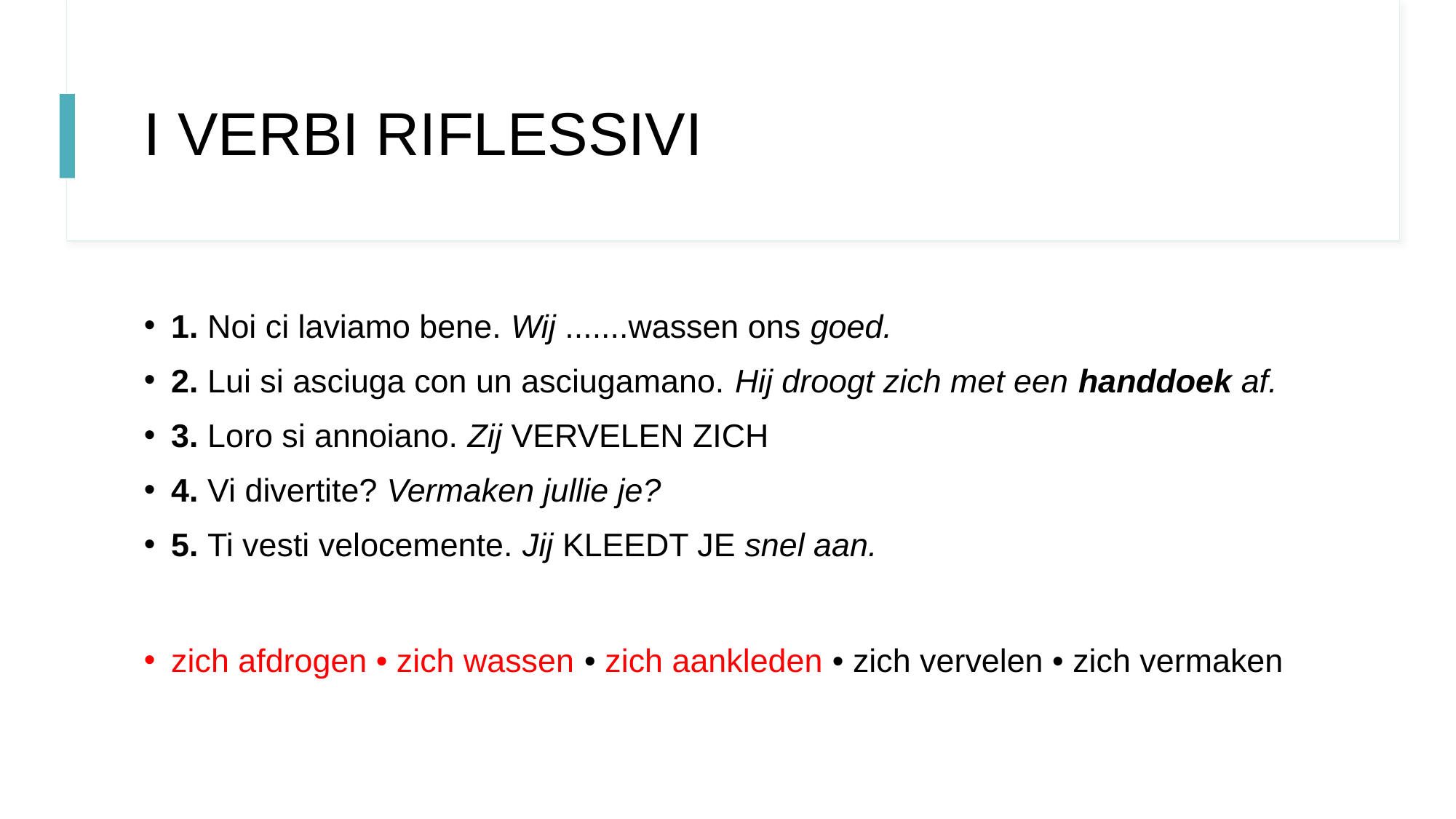

# I VERBI RIFLESSIVI
1. Noi ci laviamo bene. Wij .......wassen ons goed.
2. Lui si asciuga con un asciugamano. Hij droogt zich met een handdoek af.
3. Loro si annoiano. Zij VERVELEN ZICH
4. Vi divertite? Vermaken jullie je?
5. Ti vesti velocemente. Jij KLEEDT JE snel aan.

zich afdrogen • zich wassen • zich aankleden • zich vervelen • zich vermaken